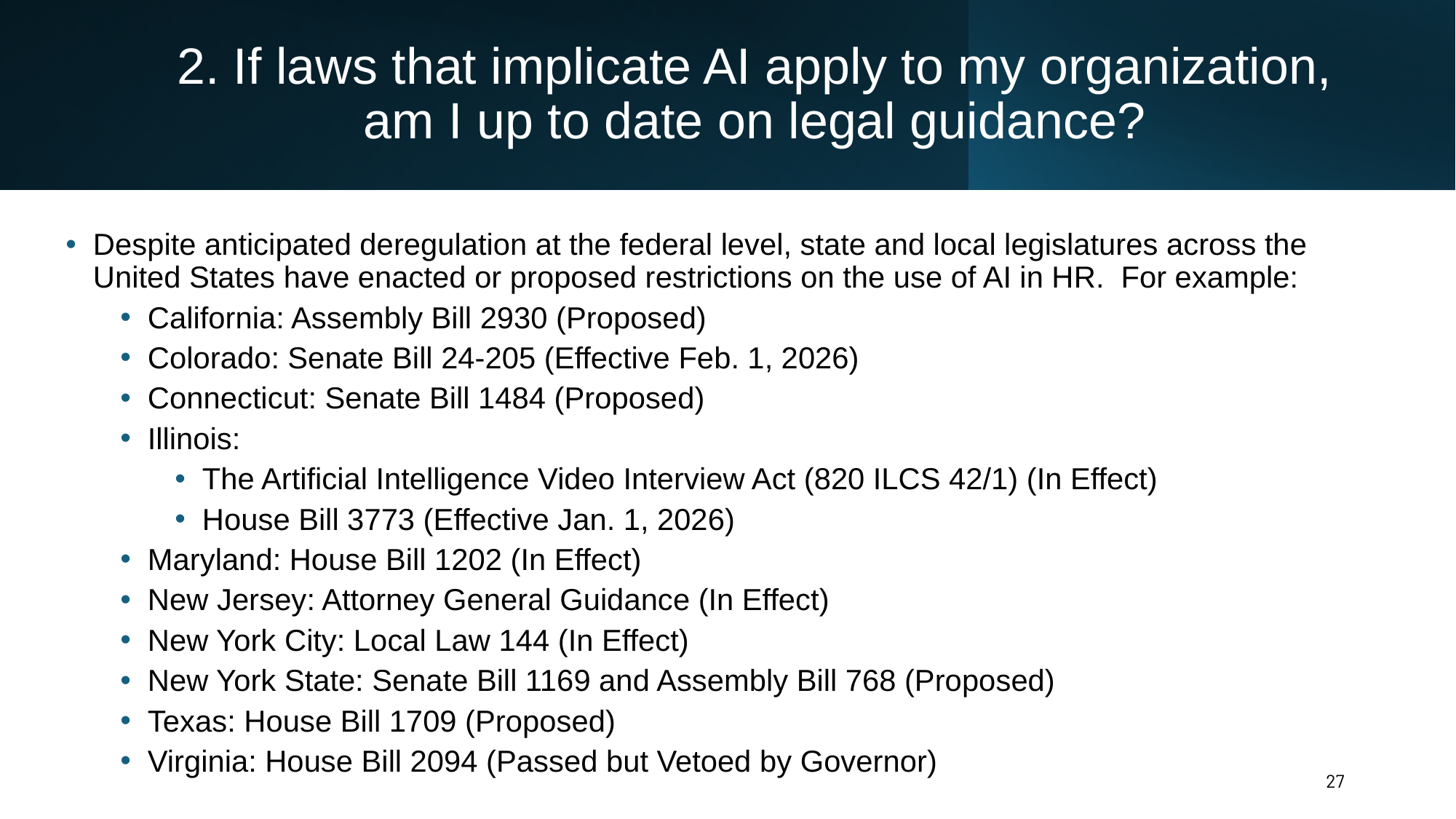

# 2. If laws that implicate AI apply to my organization, am I up to date on legal guidance?
Despite anticipated deregulation at the federal level, state and local legislatures across the United States have enacted or proposed restrictions on the use of AI in HR.  For example:
California: Assembly Bill 2930 (Proposed)
Colorado: Senate Bill 24-205 (Effective Feb. 1, 2026)
Connecticut: Senate Bill 1484 (Proposed)
Illinois:
The Artificial Intelligence Video Interview Act (820 ILCS 42/1) (In Effect)
House Bill 3773 (Effective Jan. 1, 2026)
Maryland: House Bill 1202 (In Effect)
New Jersey: Attorney General Guidance (In Effect)
New York City: Local Law 144 (In Effect)
New York State: Senate Bill 1169 and Assembly Bill 768 (Proposed)
Texas: House Bill 1709 (Proposed)
Virginia: House Bill 2094 (Passed but Vetoed by Governor)
27